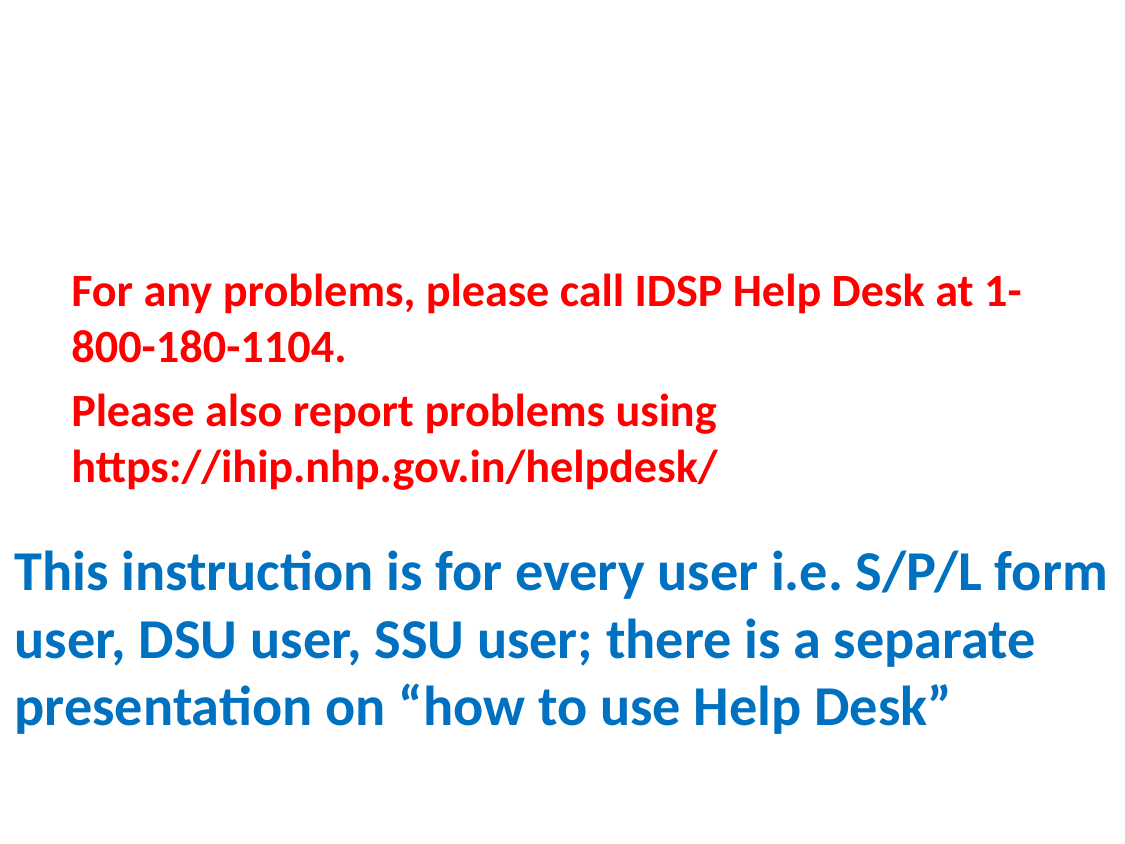

#
For any problems, please call IDSP Help Desk at 1-800-180-1104.
Please also report problems using https://ihip.nhp.gov.in/helpdesk/

This instruction is for every user i.e. S/P/L form user, DSU user, SSU user; there is a separate presentation on “how to use Help Desk”